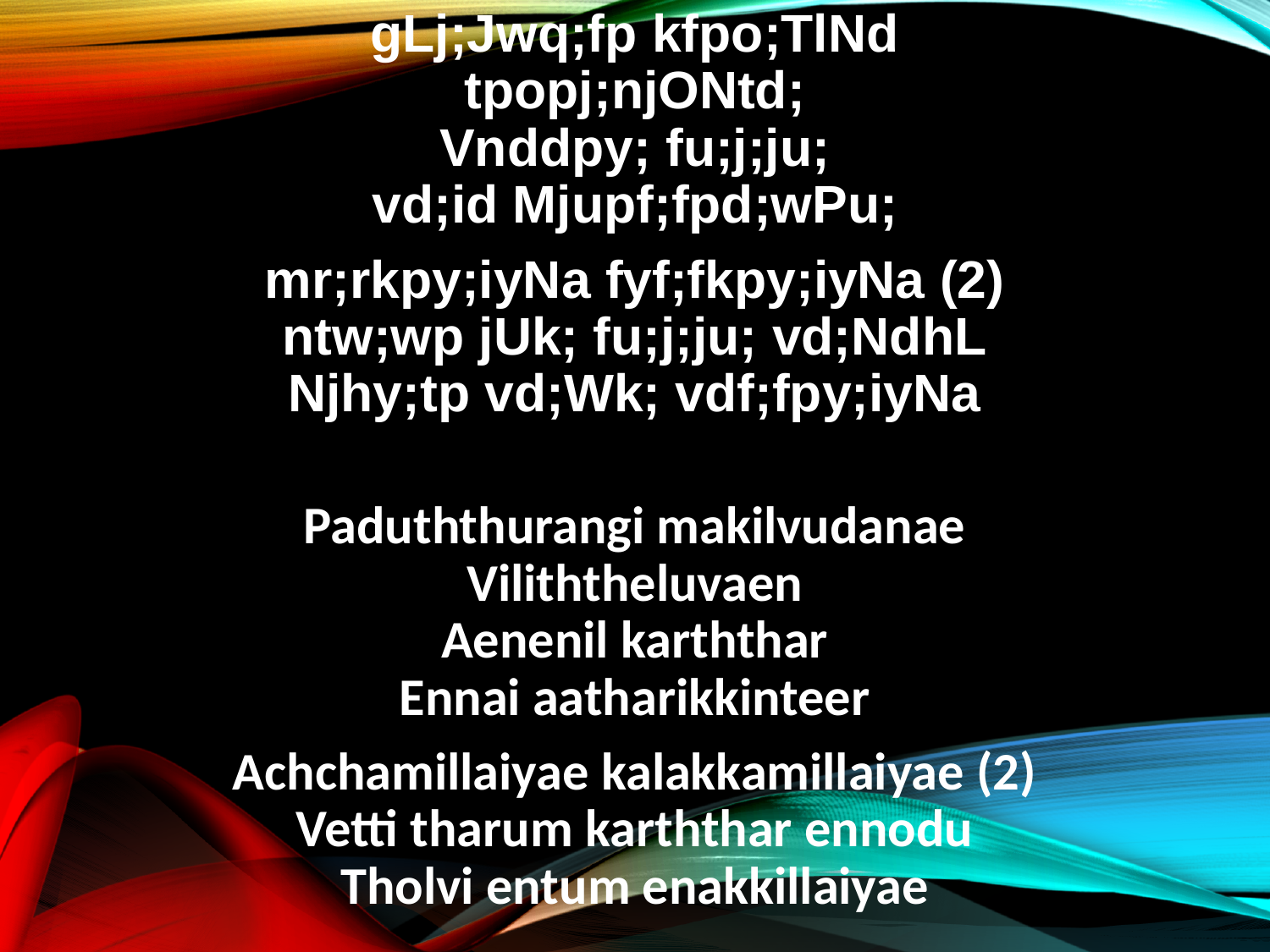

gLj;Jwq;fp kfpo;TlNd
tpopj;njONtd;
Vnddpy; fu;j;ju;
vd;id Mjupf;fpd;wPu;
mr;rkpy;iyNa fyf;fkpy;iyNa (2)
ntw;wp jUk; fu;j;ju; vd;NdhL
Njhy;tp vd;Wk; vdf;fpy;iyNa
Paduththurangi makilvudanae
Viliththeluvaen
Aenenil karththar
Ennai aatharikkinteer
Achchamillaiyae kalakkamillaiyae (2)
Vetti tharum karththar ennodu
Tholvi entum enakkillaiyae